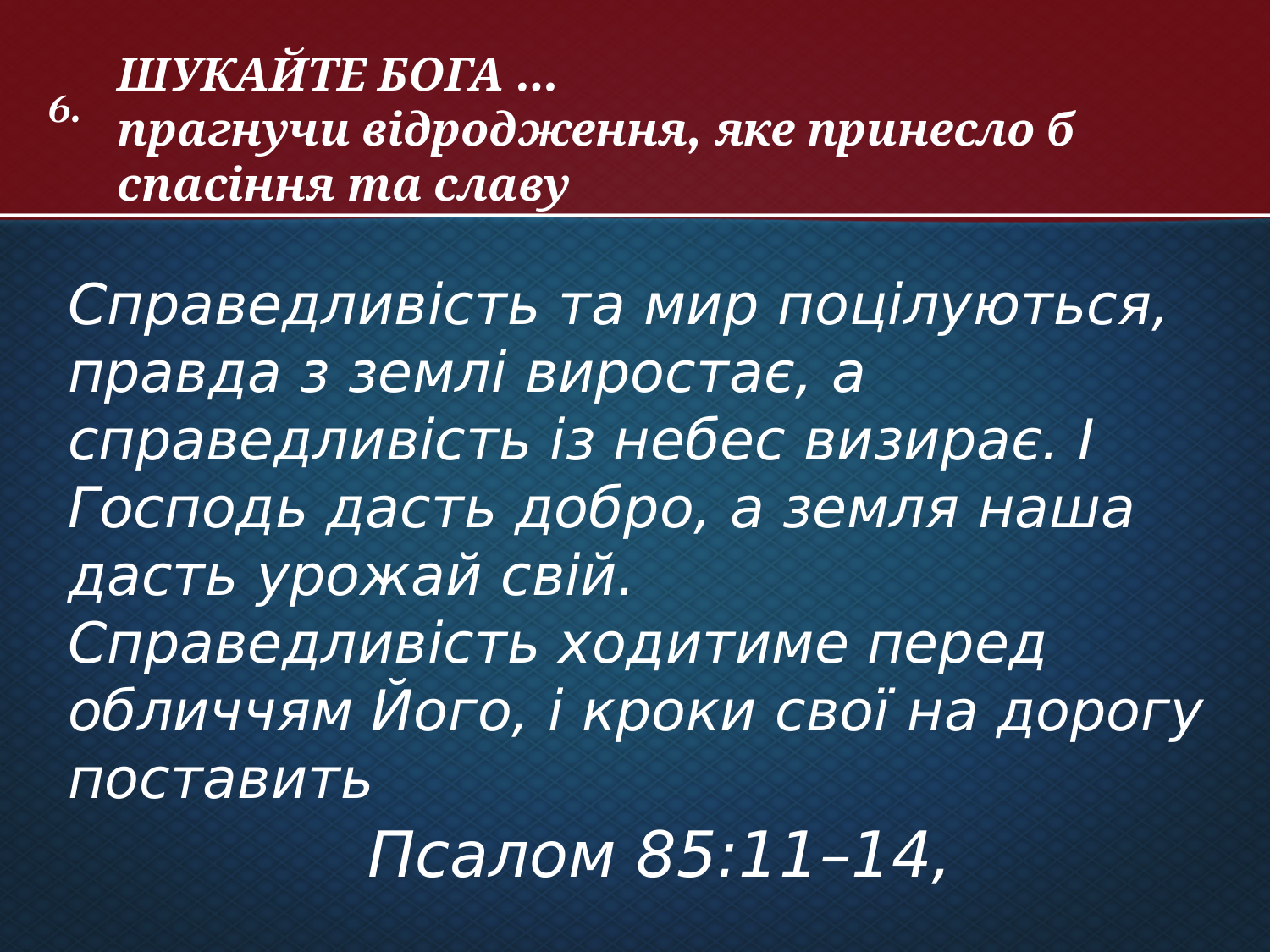

ШУКАЙТЕ БОГА …
прагнучи відродження, яке принесло б спасіння та славу
# 6.
Справедливість та мир поцілуються, правда з землі виростає, а справедливість із небес визирає. І Господь дасть добро, а земля наша дасть урожай свій.
Справедливість ходитиме перед обличчям Його, і кроки свої на дорогу поставить

Псалом 85:11–14,